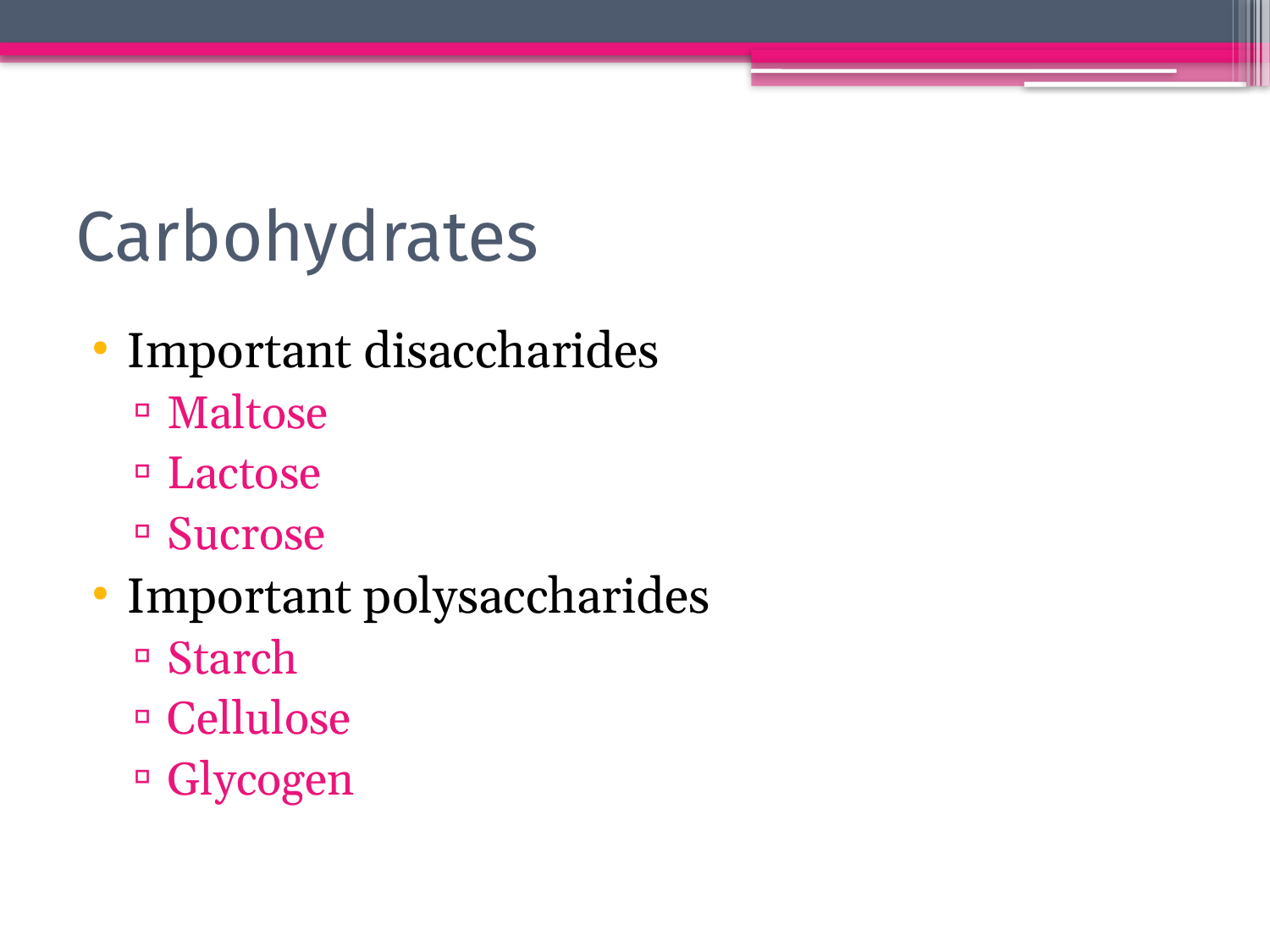

# Carbohydrates
Important disaccharides
Maltose
Lactose
Sucrose
Important polysaccharides
Starch
Cellulose
Glycogen